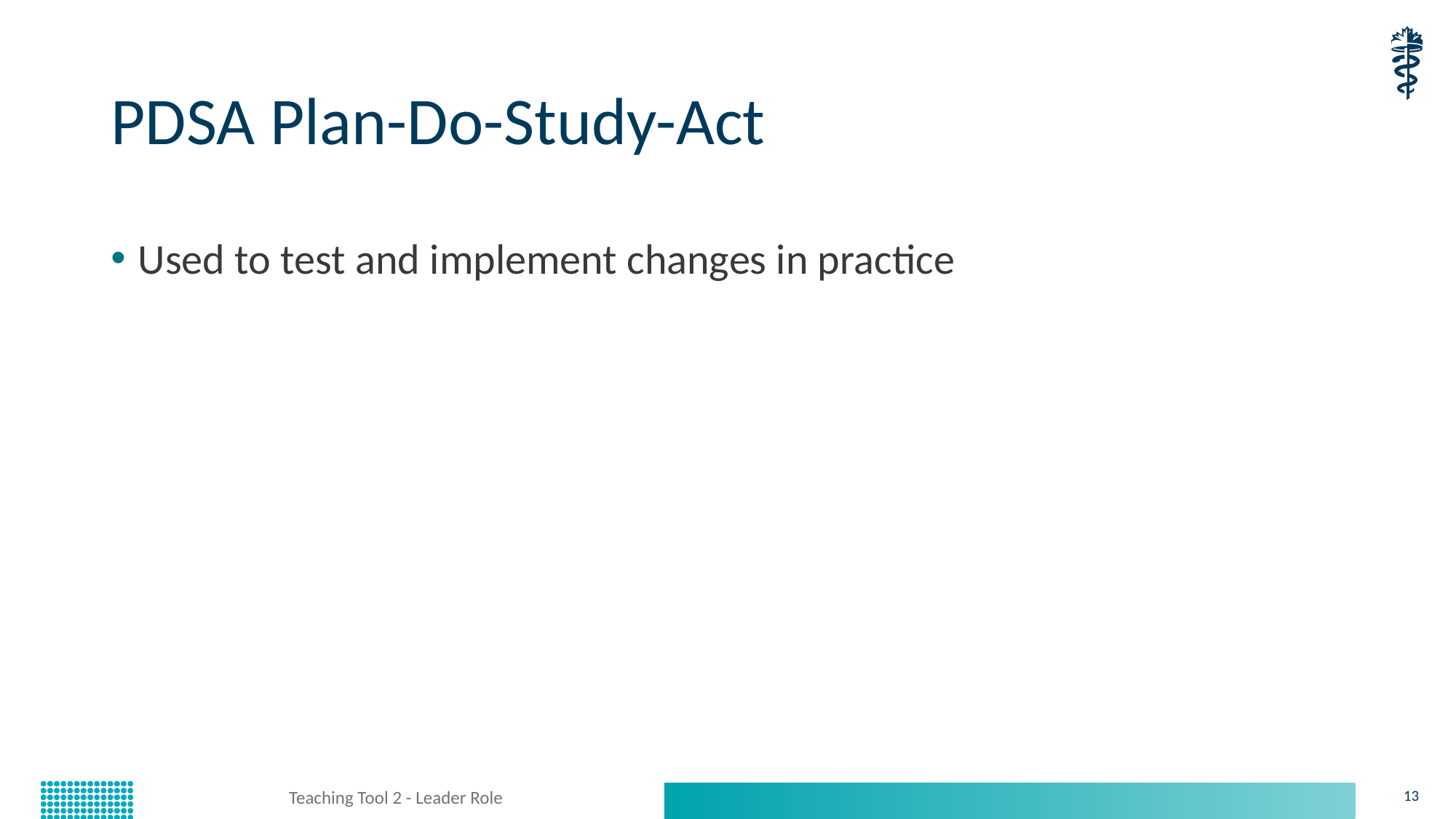

# PDSA Plan-Do-Study-Act
Used to test and implement changes in practice
Teaching Tool 2 - Leader Role
13